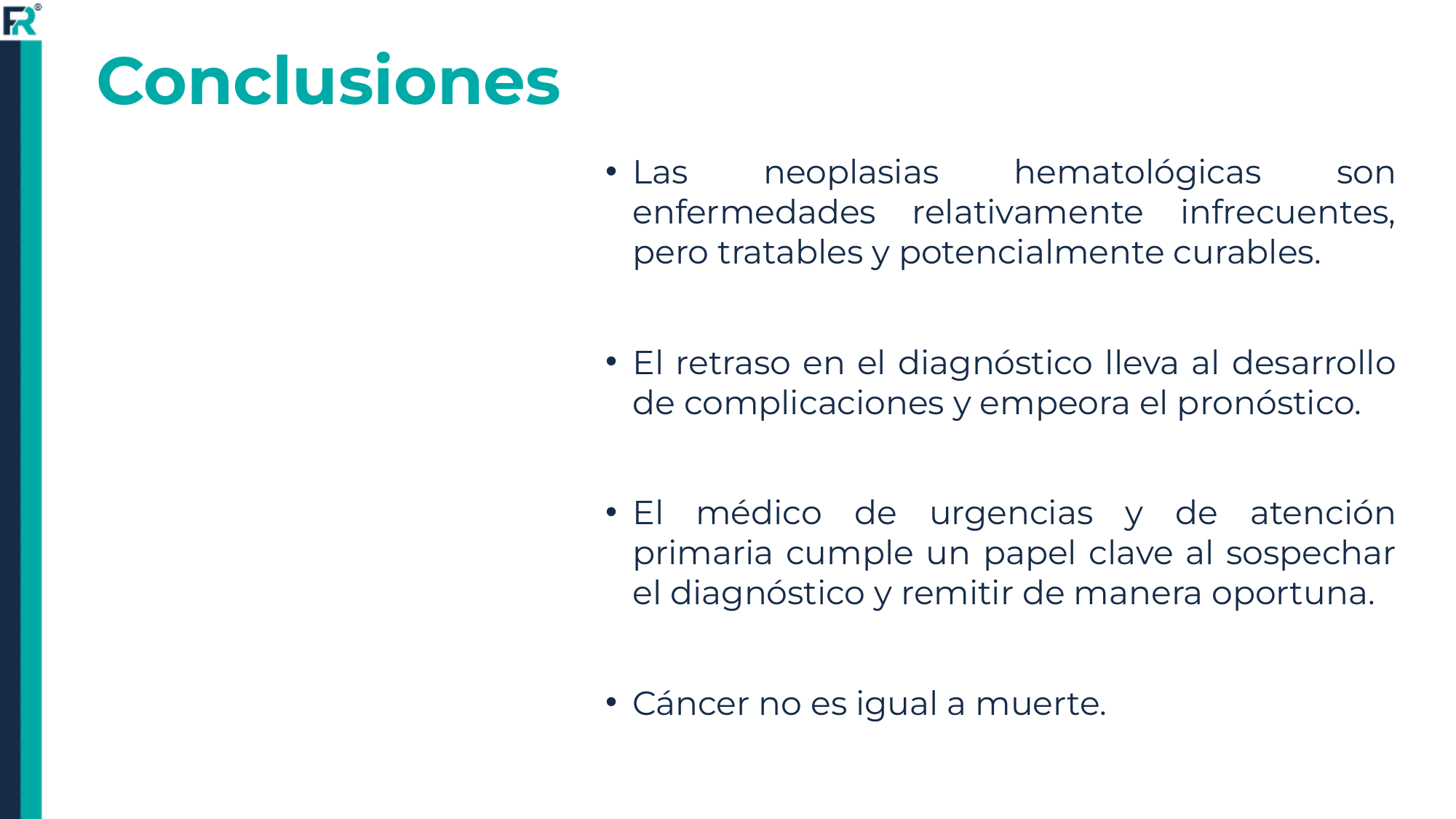

# Conclusiones
Las neoplasias hematológicas son enfermedades relativamente infrecuentes, pero tratables y potencialmente curables.

El retraso en el diagnóstico lleva al desarrollo de complicaciones y empeora el pronóstico.

El médico de urgencias y de atención primaria cumple un papel clave al sospechar el diagnóstico y remitir de manera oportuna.

Cáncer no es igual a muerte.